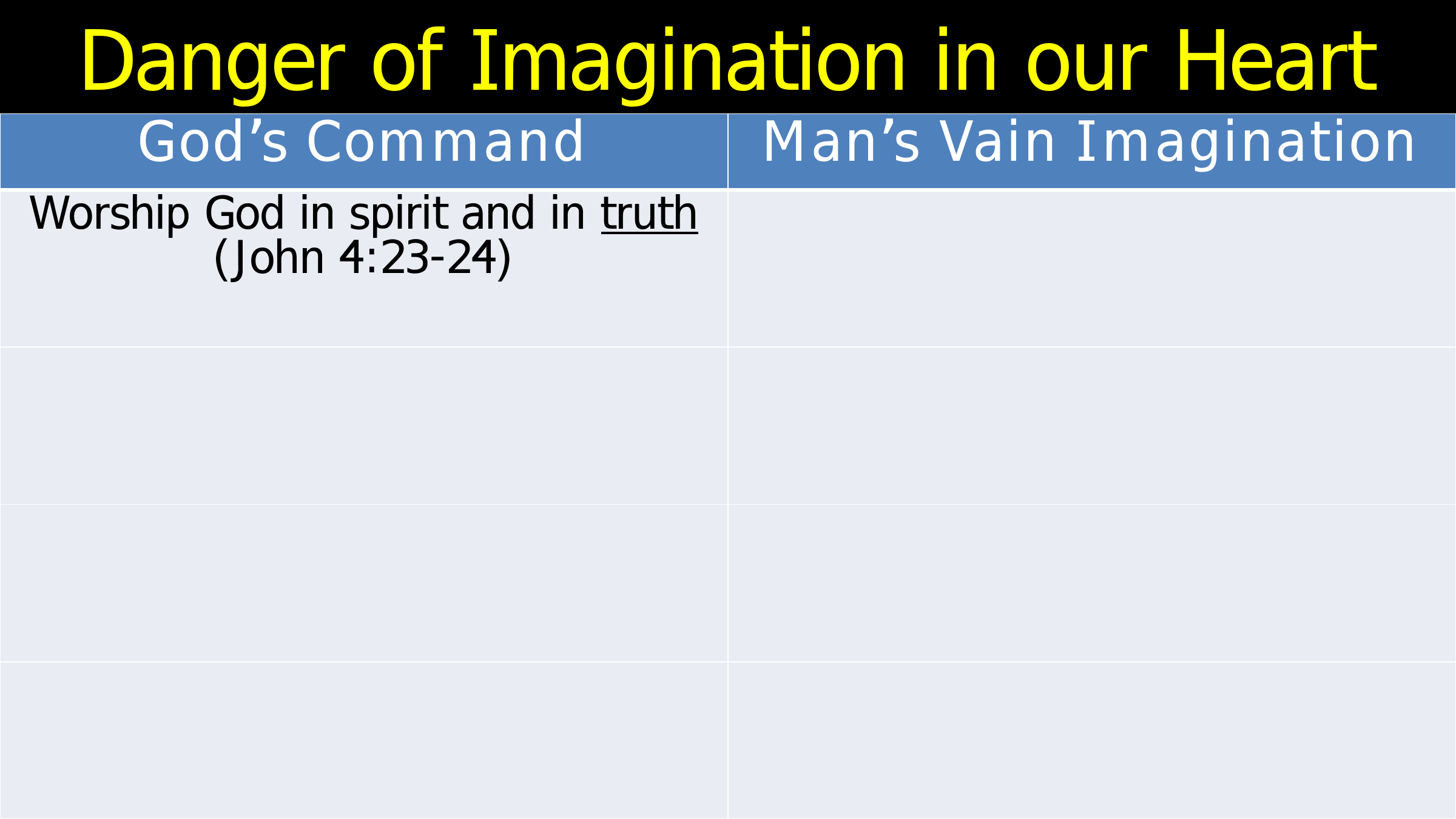

# Danger of Imagination in our Heart
| God’s Command | Man’s Vain Imagination |
| --- | --- |
| Worship God in spirit and in truth (John 4:23-24) |  |
|  |  |
|  |  |
|  |  |